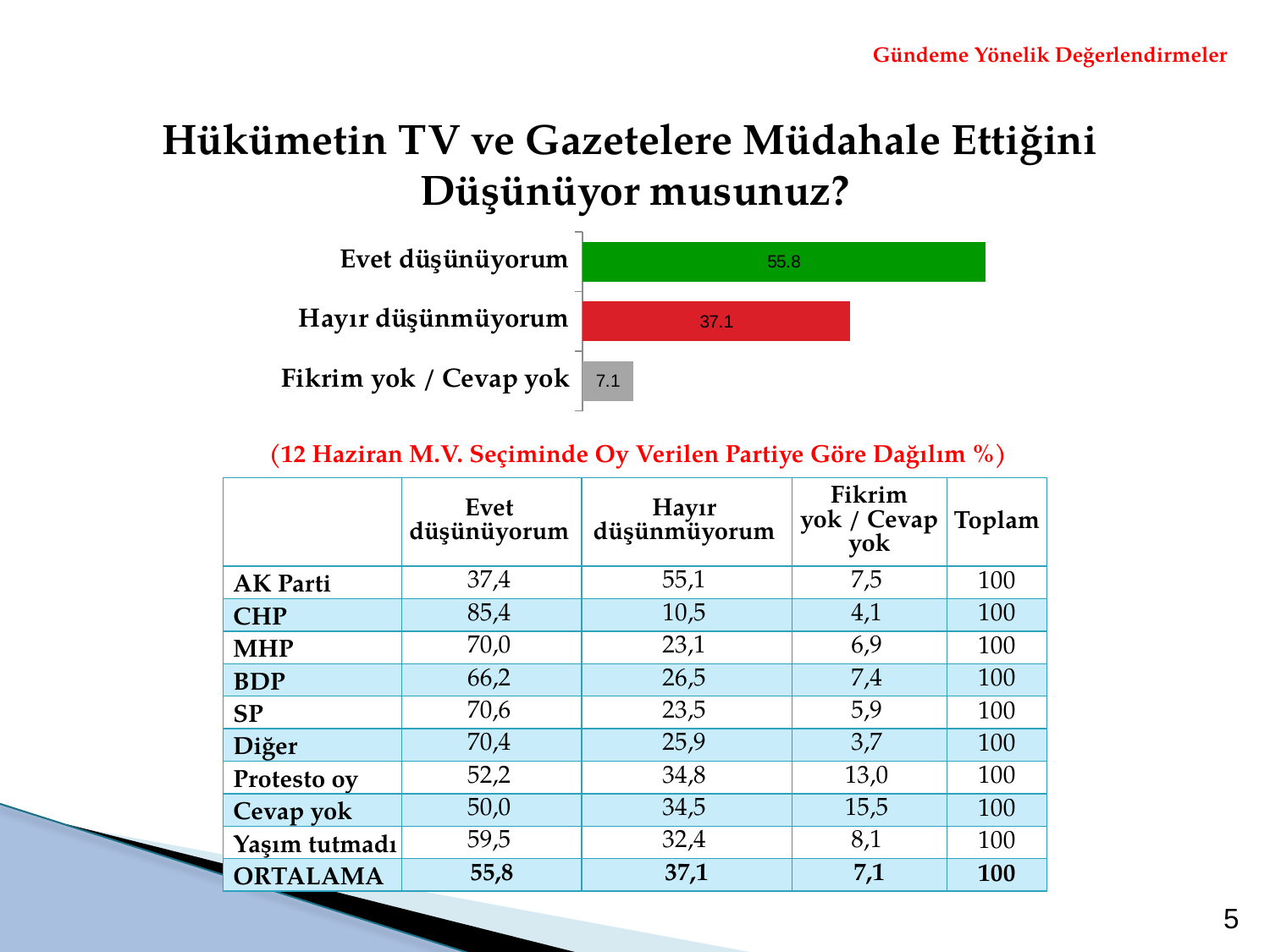

Gündeme Yönelik Değerlendirmeler
Hükümetin TV ve Gazetelere Müdahale Ettiğini
Düşünüyor musunuz?

### Chart

| Category |  |
|---|---|
| Evet düşünüyorum | 55.802469135802305 |
| Hayır düşünmüyorum | 37.119341563785994 |
| Fikrim yok / Cevap yok | 7.078189300411522 |
 (12 Haziran M.V. Seçiminde Oy Verilen Partiye Göre Dağılım %)
|  | Evet düşünüyorum | Hayır düşünmüyorum | Fikrim yok / Cevap yok | Toplam |
| --- | --- | --- | --- | --- |
| AK Parti | 37,4 | 55,1 | 7,5 | 100 |
| CHP | 85,4 | 10,5 | 4,1 | 100 |
| MHP | 70,0 | 23,1 | 6,9 | 100 |
| BDP | 66,2 | 26,5 | 7,4 | 100 |
| SP | 70,6 | 23,5 | 5,9 | 100 |
| Diğer | 70,4 | 25,9 | 3,7 | 100 |
| Protesto oy | 52,2 | 34,8 | 13,0 | 100 |
| Cevap yok | 50,0 | 34,5 | 15,5 | 100 |
| Yaşım tutmadı | 59,5 | 32,4 | 8,1 | 100 |
| ORTALAMA | 55,8 | 37,1 | 7,1 | 100 |
5